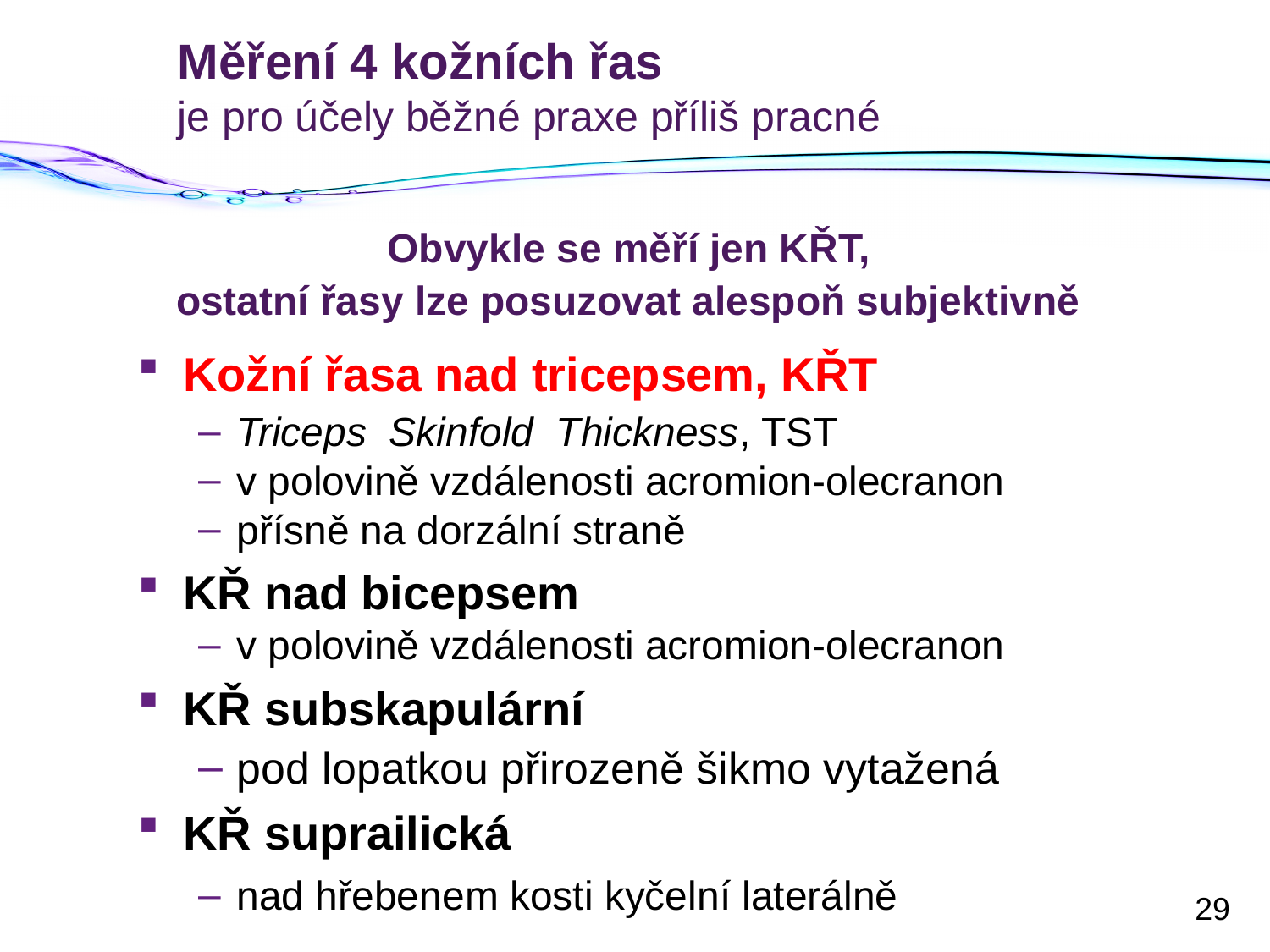

# Měření 4 kožních řas je pro účely běžné praxe příliš pracné
Obvykle se měří jen KŘT,
ostatní řasy lze posuzovat alespoň subjektivně
Kožní řasa nad tricepsem, KŘT
Triceps  Skinfold  Thickness, TST
v polovině vzdálenosti acromion-olecranon
přísně na dorzální straně
KŘ nad bicepsem
v polovině vzdálenosti acromion-olecranon
KŘ subskapulární
pod lopatkou přirozeně šikmo vytažená
KŘ suprailická
nad hřebenem kosti kyčelní laterálně
29